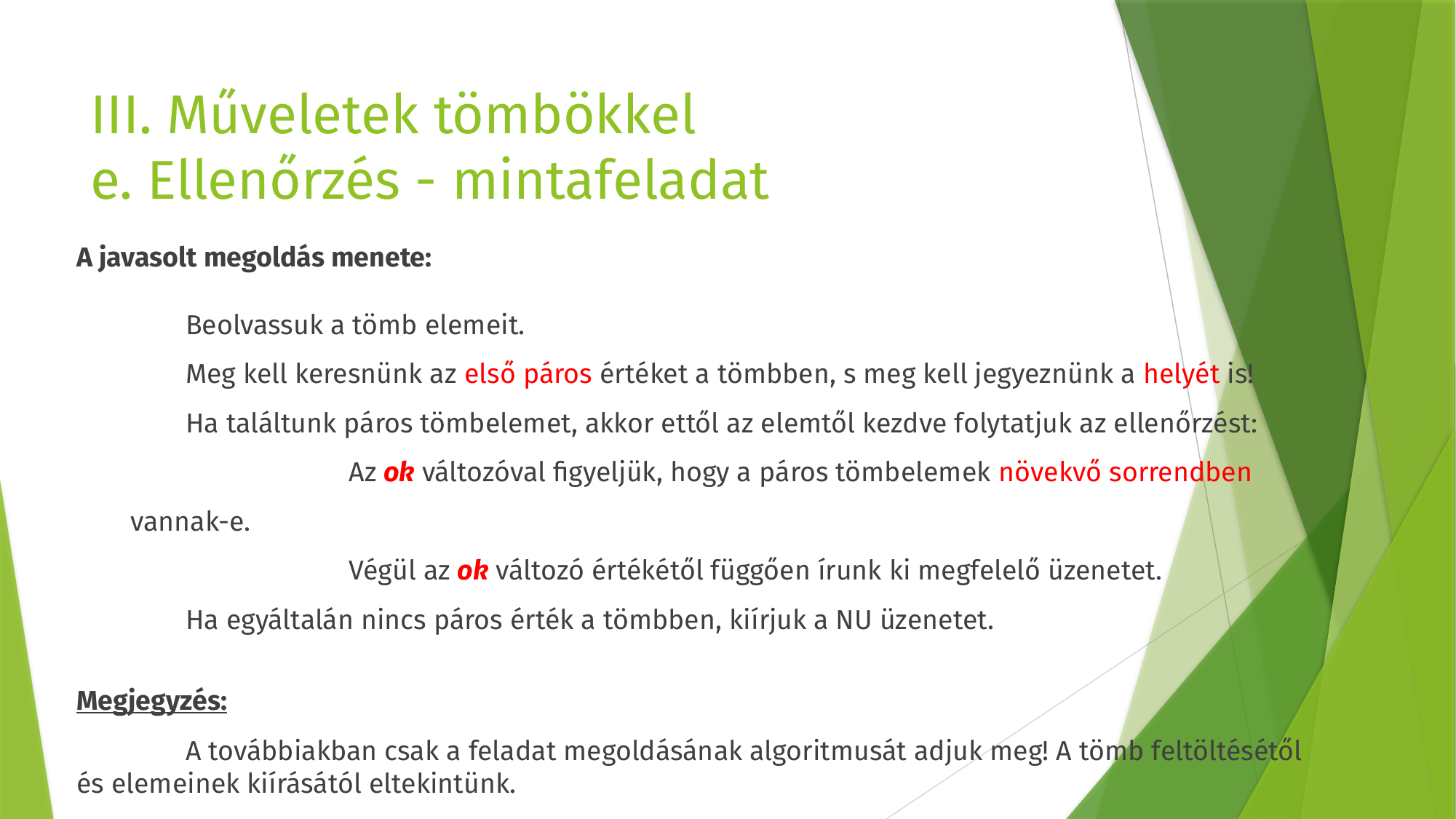

# III. Műveletek tömbökkel e. Ellenőrzés - mintafeladat
A javasolt megoldás menete:
	Beolvassuk a tömb elemeit.
	Meg kell keresnünk az első páros értéket a tömbben, s meg kell jegyeznünk a helyét is!
	Ha találtunk páros tömbelemet, akkor ettől az elemtől kezdve folytatjuk az ellenőrzést:
		Az ok változóval figyeljük, hogy a páros tömbelemek növekvő sorrendben vannak-e.
		Végül az ok változó értékétől függően írunk ki megfelelő üzenetet.
	Ha egyáltalán nincs páros érték a tömbben, kiírjuk a NU üzenetet.
Megjegyzés:
	A továbbiakban csak a feladat megoldásának algoritmusát adjuk meg! A tömb feltöltésétől és elemeinek kiírásától eltekintünk.